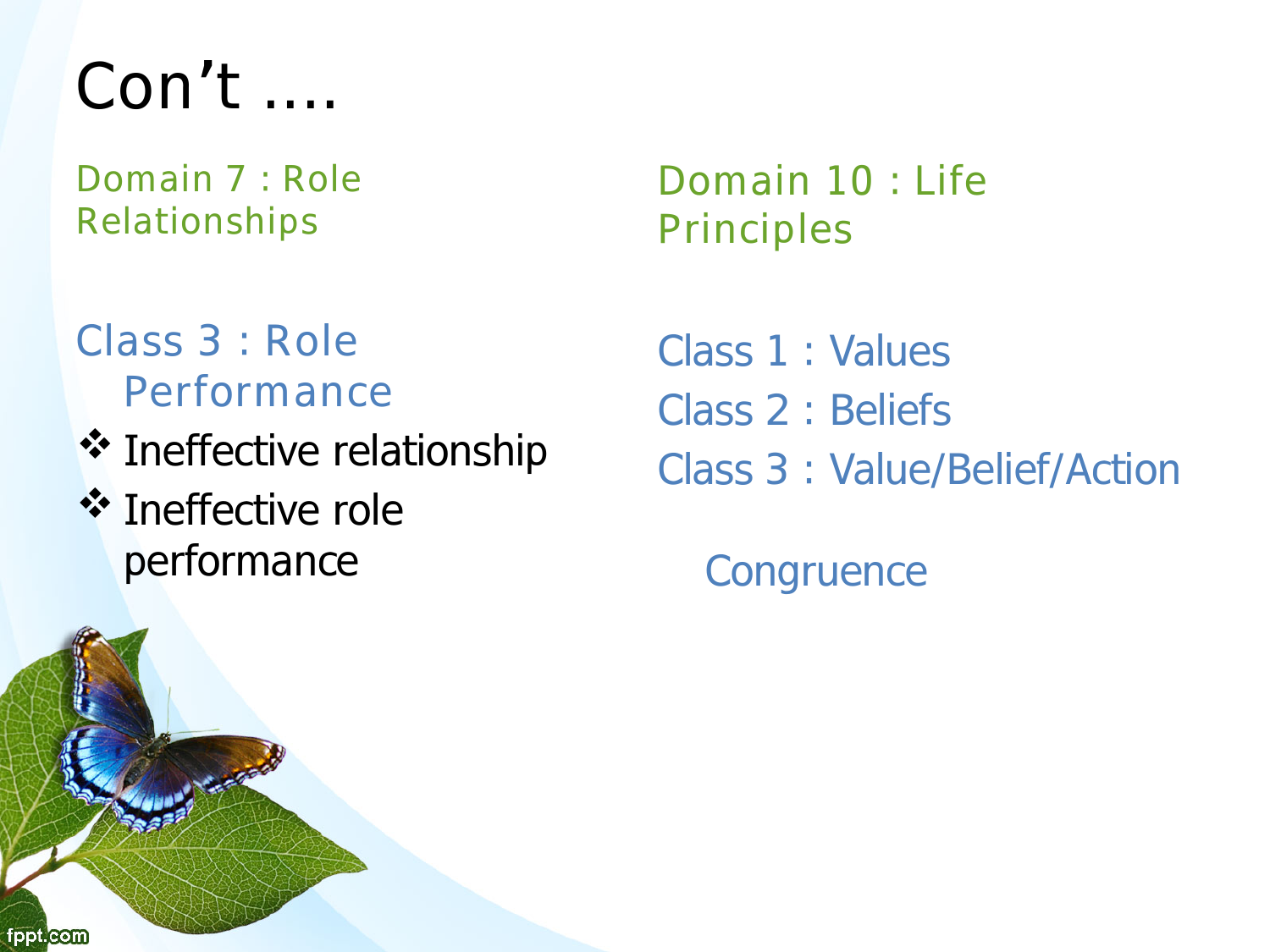

# Con’t ....
Domain 7 : Role Relationships
Domain 10 : Life Principles
Class 3 : Role Performance
Ineffective relationship
Ineffective role performance
Class 1 : Values
Class 2 : Beliefs
Class 3 : Value/Belief/Action 	 	  Congruence